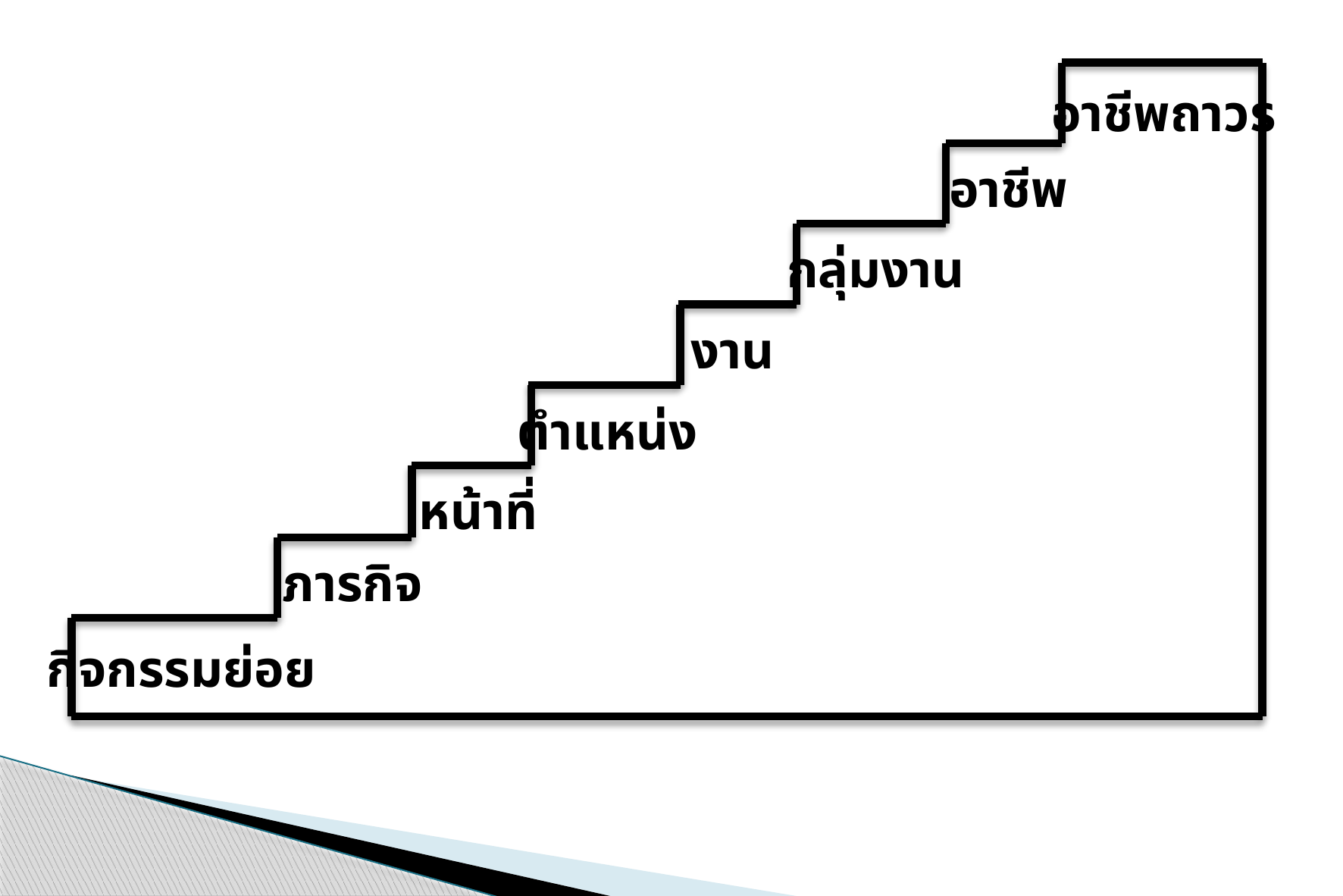

อาชีพถาวร
อาชีพ
กลุ่มงาน
งาน
ตำแหน่ง
หน้าที่
ภารกิจ
กิจกรรมย่อย